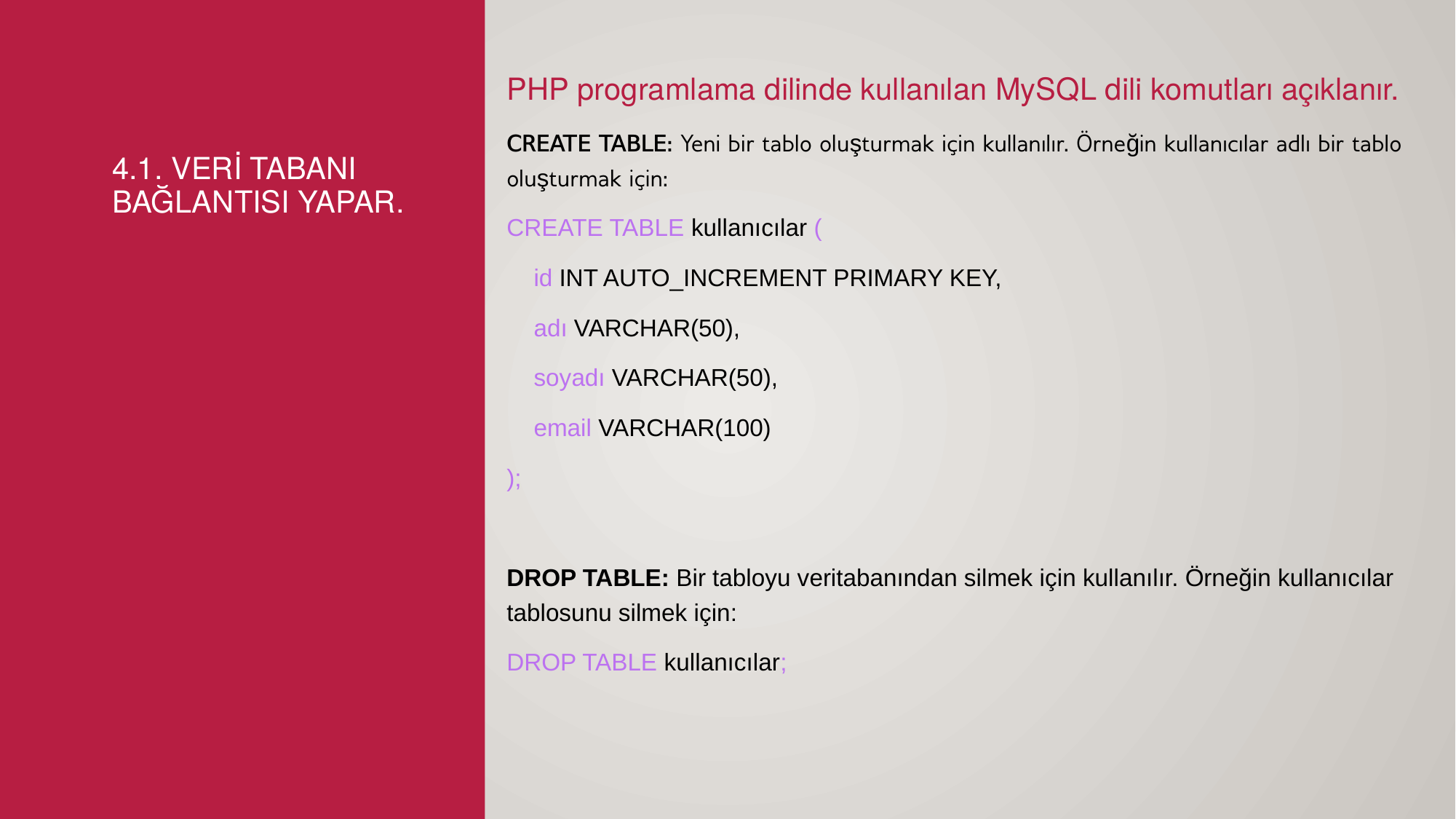

PHP programlama dilinde kullanılan MySQL dili komutları açıklanır.
CREATE TABLE: Yeni bir tablo oluşturmak için kullanılır. Örneğin kullanıcılar adlı bir tablo oluşturmak için:
CREATE TABLE kullanıcılar (
    id INT AUTO_INCREMENT PRIMARY KEY,
    adı VARCHAR(50),
    soyadı VARCHAR(50),
    email VARCHAR(100)
);

DROP TABLE: Bir tabloyu veritabanından silmek için kullanılır. Örneğin kullanıcılar tablosunu silmek için:
DROP TABLE kullanıcılar;

# 4.1. Veri tabanı bağlantısı yapar.